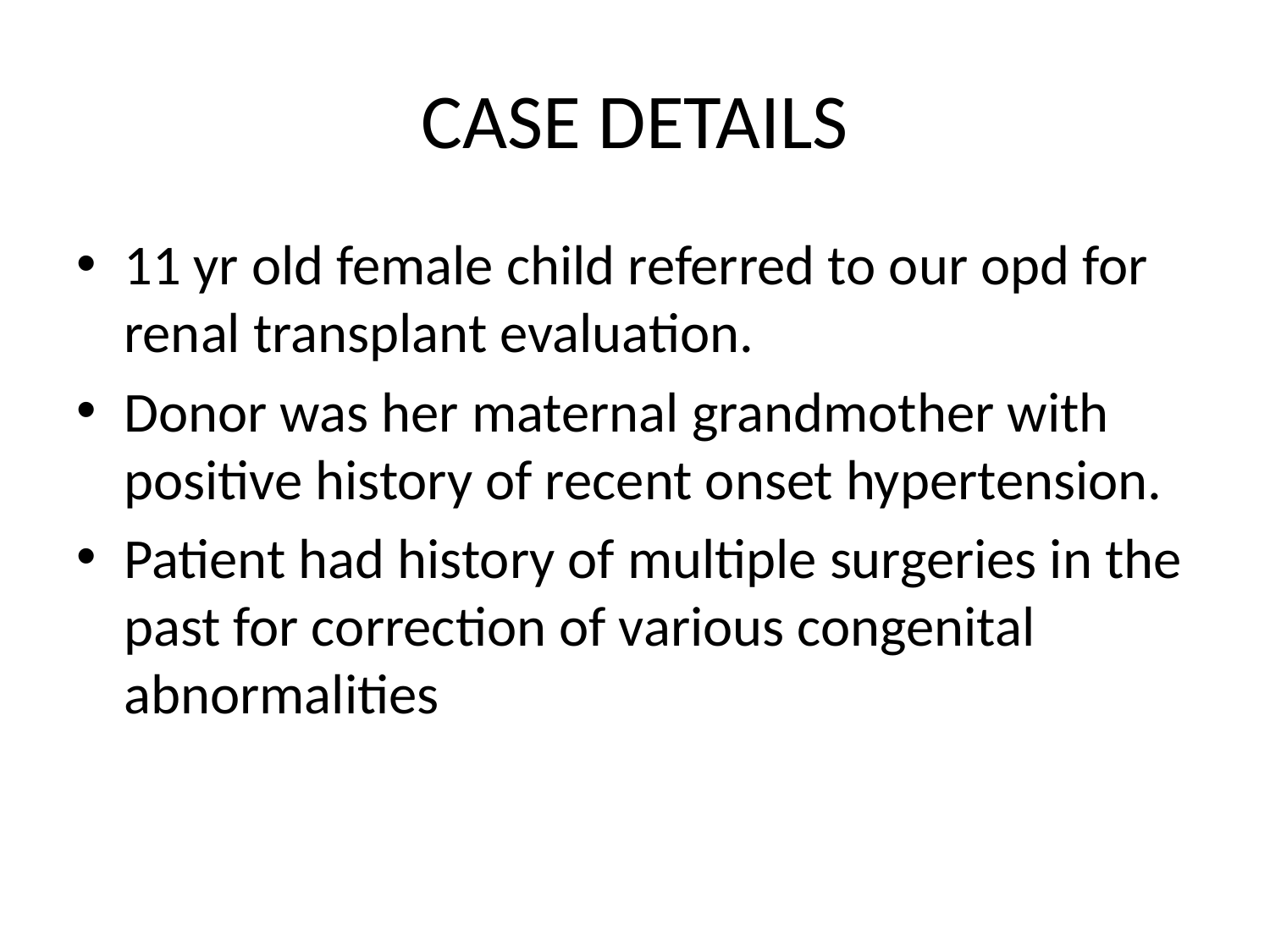

# CASE DETAILS
11 yr old female child referred to our opd for renal transplant evaluation.
Donor was her maternal grandmother with positive history of recent onset hypertension.
Patient had history of multiple surgeries in the past for correction of various congenital abnormalities